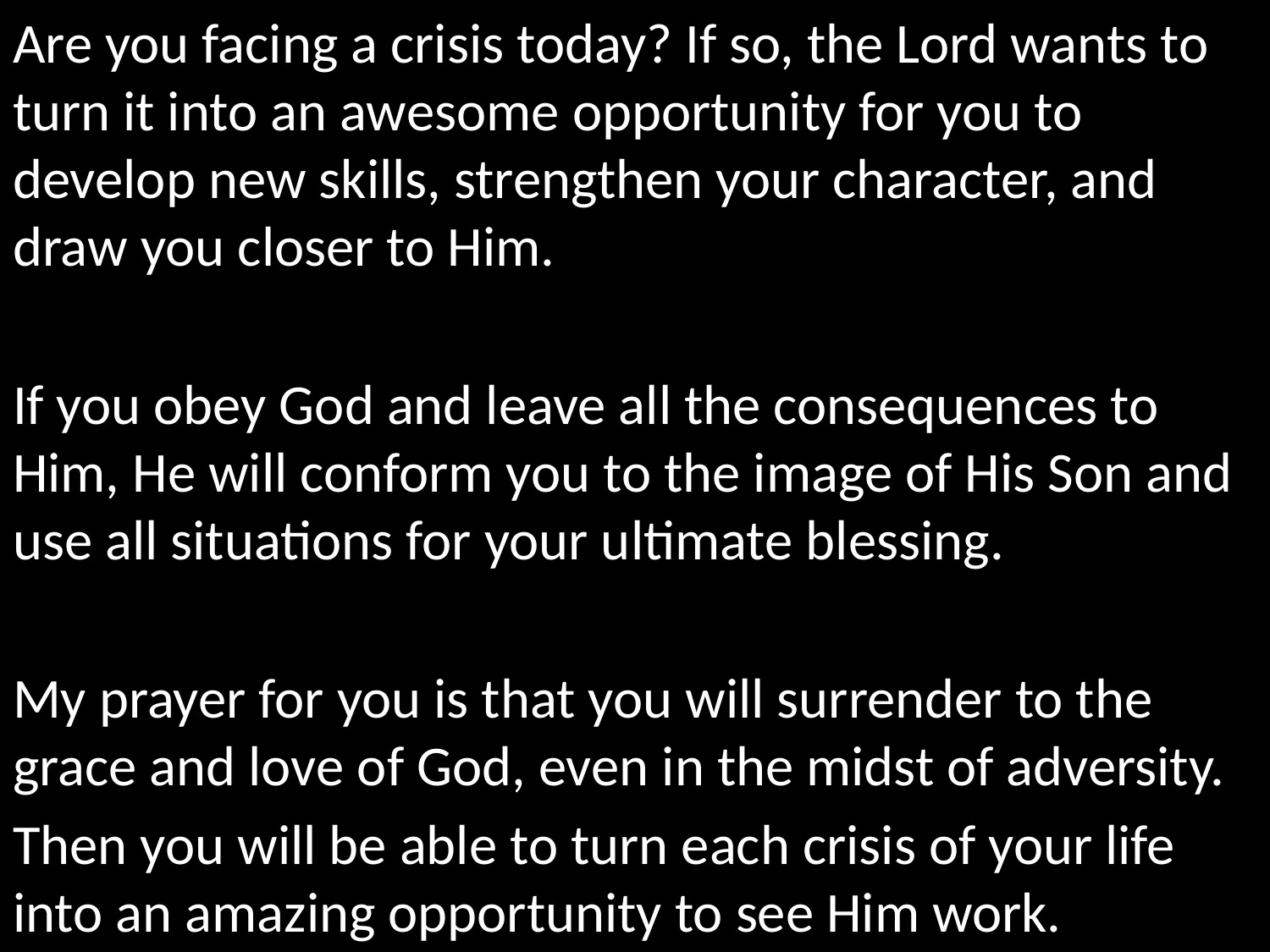

Are you facing a crisis today? If so, the Lord wants to turn it into an awesome opportunity for you to develop new skills, strengthen your character, and draw you closer to Him.

If you obey God and leave all the consequences to Him, He will conform you to the image of His Son and use all situations for your ultimate blessing.

My prayer for you is that you will surrender to the grace and love of God, even in the midst of adversity.
Then you will be able to turn each crisis of your life into an amazing opportunity to see Him work.